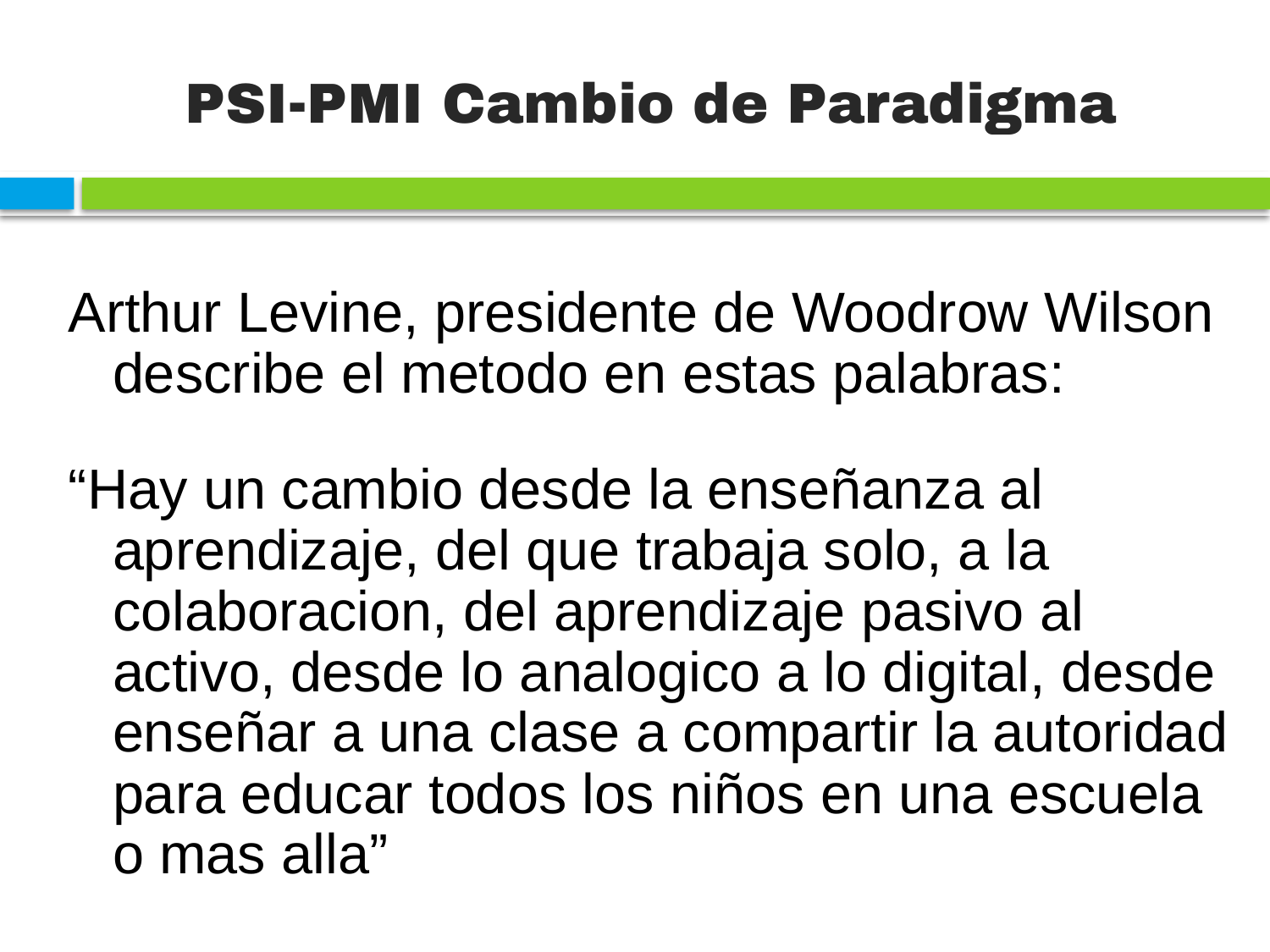

# PSI-PMI Cambio de Paradigma
Arthur Levine, presidente de Woodrow Wilson describe el metodo en estas palabras:

“Hay un cambio desde la enseñanza al aprendizaje, del que trabaja solo, a la colaboracion, del aprendizaje pasivo al activo, desde lo analogico a lo digital, desde enseñar a una clase a compartir la autoridad para educar todos los niños en una escuela o mas alla”